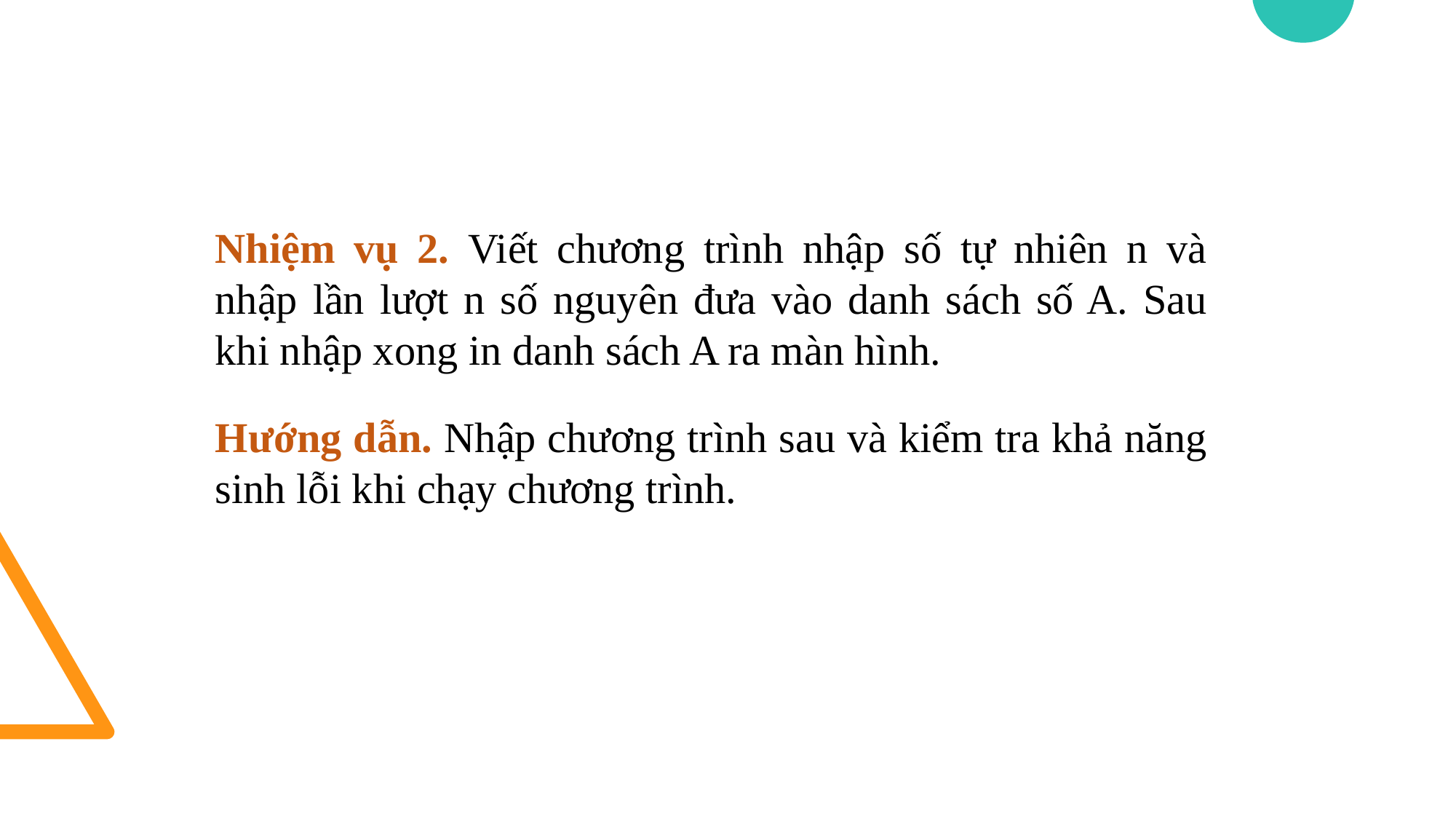

Nhiệm vụ 2. Viết chương trình nhập số tự nhiên n và nhập lần lượt n số nguyên đưa vào danh sách số A. Sau khi nhập xong in danh sách A ra màn hình.
Hướng dẫn. Nhập chương trình sau và kiểm tra khả năng sinh lỗi khi chạy chương trình.